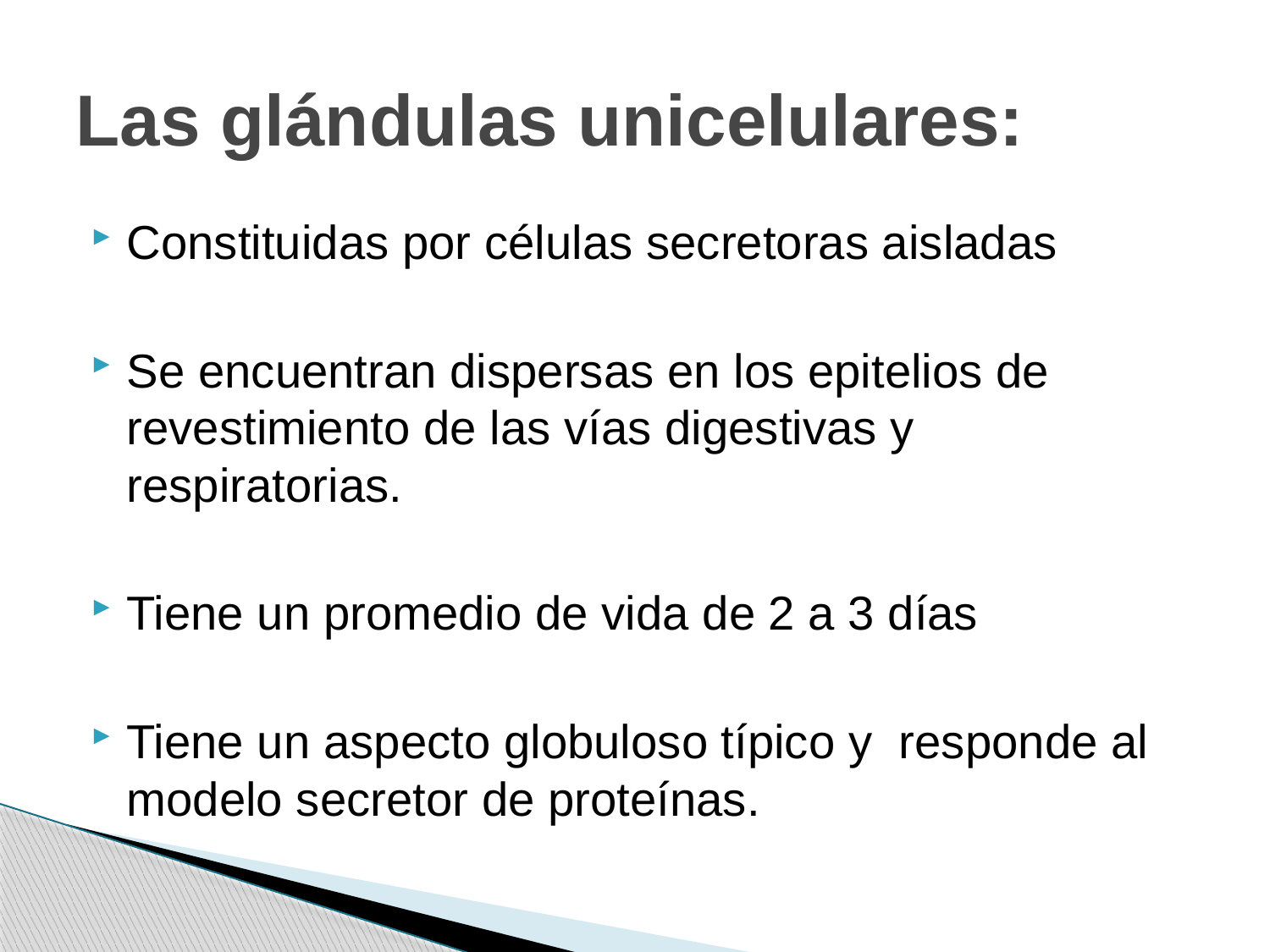

# Las glándulas unicelulares:
Constituidas por células secretoras aisladas

Se encuentran dispersas en los epitelios de revestimiento de las vías digestivas y respiratorias.

Tiene un promedio de vida de 2 a 3 días

Tiene un aspecto globuloso típico y  responde al modelo secretor de proteínas.